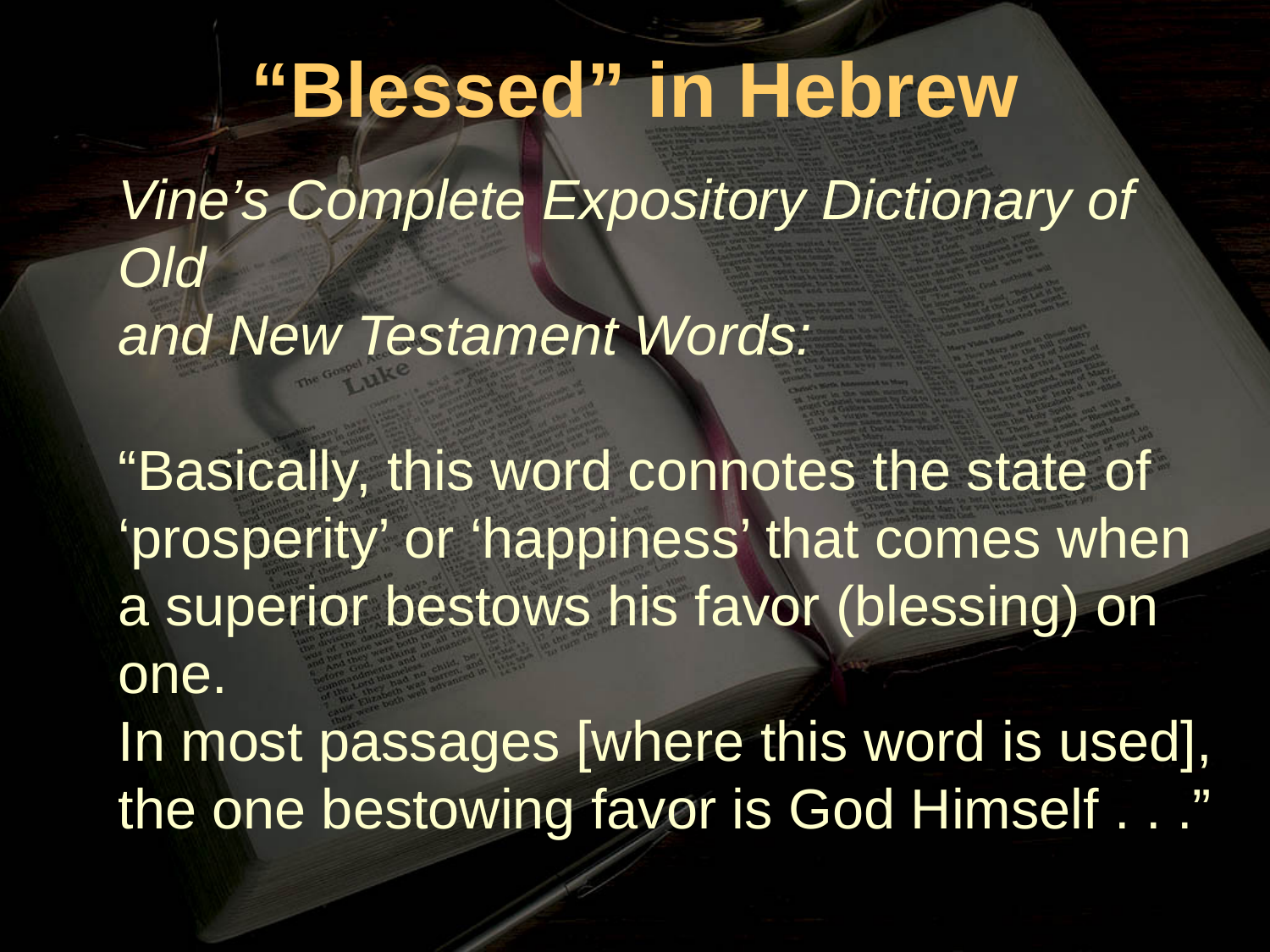

“Blessed” in Hebrew
Vine’s Complete Expository Dictionary of Old
and New Testament Words:

“Basically, this word connotes the state of ‘prosperity’ or ‘happiness’ that comes when a superior bestows his favor (blessing) on one.
In most passages [where this word is used],
the one bestowing favor is God Himself . . .”